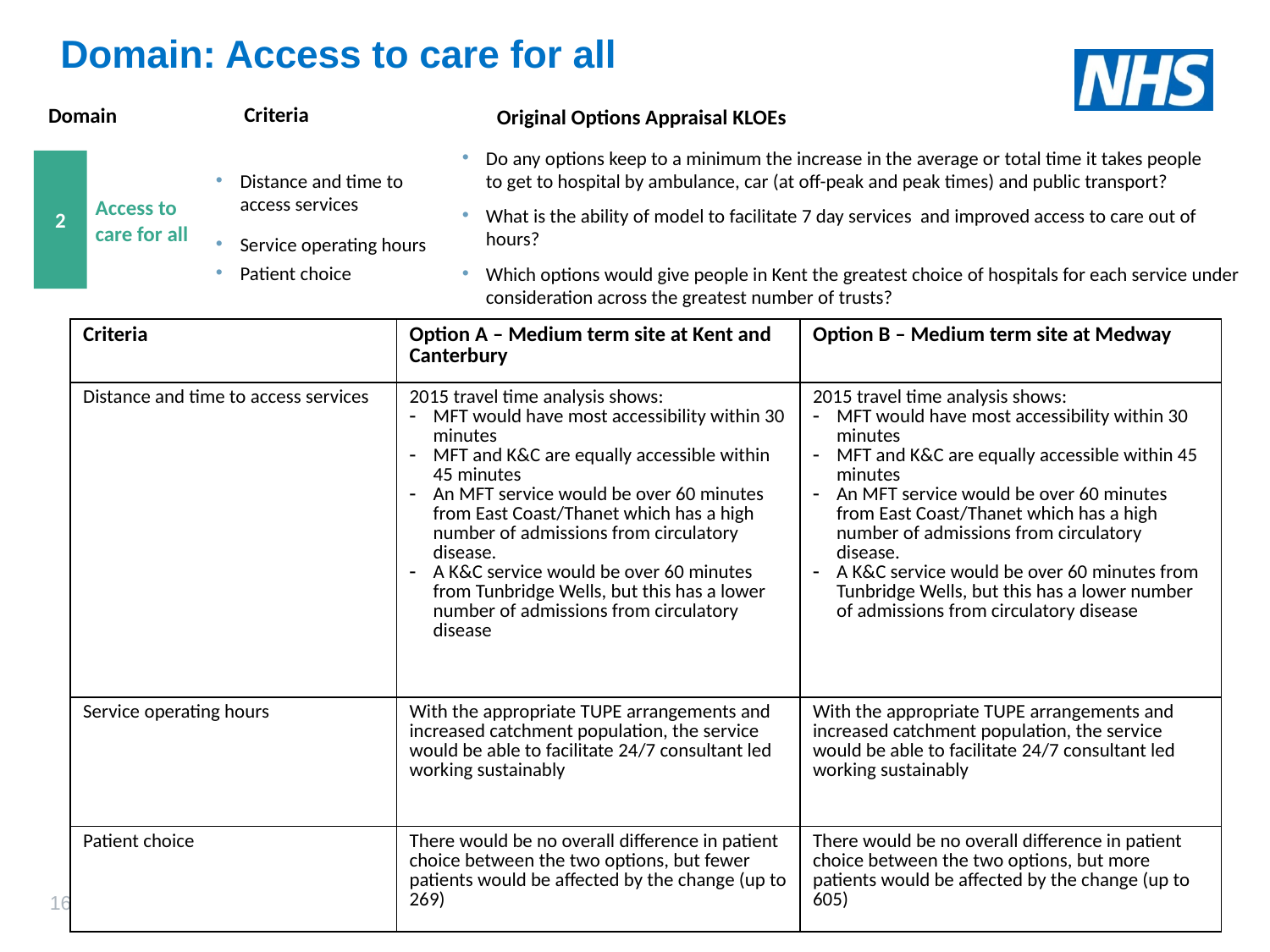

# Domain: Access to care for all
Criteria
Domain
Original Options Appraisal KLOEs
Do any options keep to a minimum the increase in the average or total time it takes people to get to hospital by ambulance, car (at off-peak and peak times) and public transport?
2
Distance and time to access services
Access to care for all
What is the ability of model to facilitate 7 day services  and improved access to care out of hours?
Service operating hours
Which options would give people in Kent the greatest choice of hospitals for each service under consideration across the greatest number of trusts?
Patient choice
| Criteria | Option A – Medium term site at Kent and Canterbury | Option B – Medium term site at Medway |
| --- | --- | --- |
| Distance and time to access services | 2015 travel time analysis shows: MFT would have most accessibility within 30 minutes MFT and K&C are equally accessible within 45 minutes An MFT service would be over 60 minutes from East Coast/Thanet which has a high number of admissions from circulatory disease. A K&C service would be over 60 minutes from Tunbridge Wells, but this has a lower number of admissions from circulatory disease | 2015 travel time analysis shows: MFT would have most accessibility within 30 minutes MFT and K&C are equally accessible within 45 minutes An MFT service would be over 60 minutes from East Coast/Thanet which has a high number of admissions from circulatory disease. A K&C service would be over 60 minutes from Tunbridge Wells, but this has a lower number of admissions from circulatory disease |
| Service operating hours | With the appropriate TUPE arrangements and increased catchment population, the service would be able to facilitate 24/7 consultant led working sustainably | With the appropriate TUPE arrangements and increased catchment population, the service would be able to facilitate 24/7 consultant led working sustainably |
| Patient choice | There would be no overall difference in patient choice between the two options, but fewer patients would be affected by the change (up to 269) | There would be no overall difference in patient choice between the two options, but more patients would be affected by the change (up to 605) |